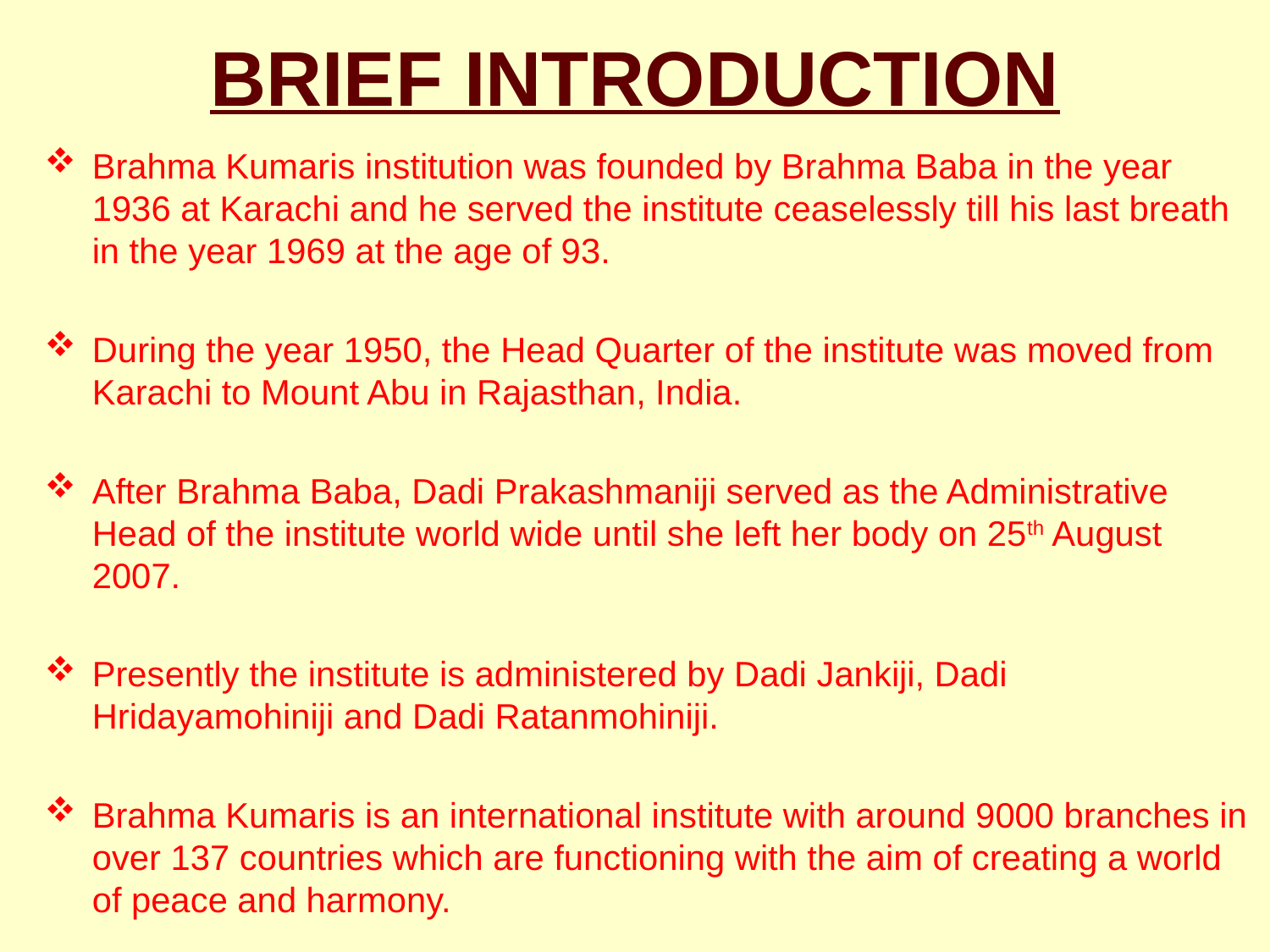

# BRIEF INTRODUCTION
Brahma Kumaris institution was founded by Brahma Baba in the year 1936 at Karachi and he served the institute ceaselessly till his last breath in the year 1969 at the age of 93.

During the year 1950, the Head Quarter of the institute was moved from Karachi to Mount Abu in Rajasthan, India.

After Brahma Baba, Dadi Prakashmaniji served as the Administrative Head of the institute world wide until she left her body on 25th August 2007.

Presently the institute is administered by Dadi Jankiji, Dadi Hridayamohiniji and Dadi Ratanmohiniji.

Brahma Kumaris is an international institute with around 9000 branches in over 137 countries which are functioning with the aim of creating a world of peace and harmony.